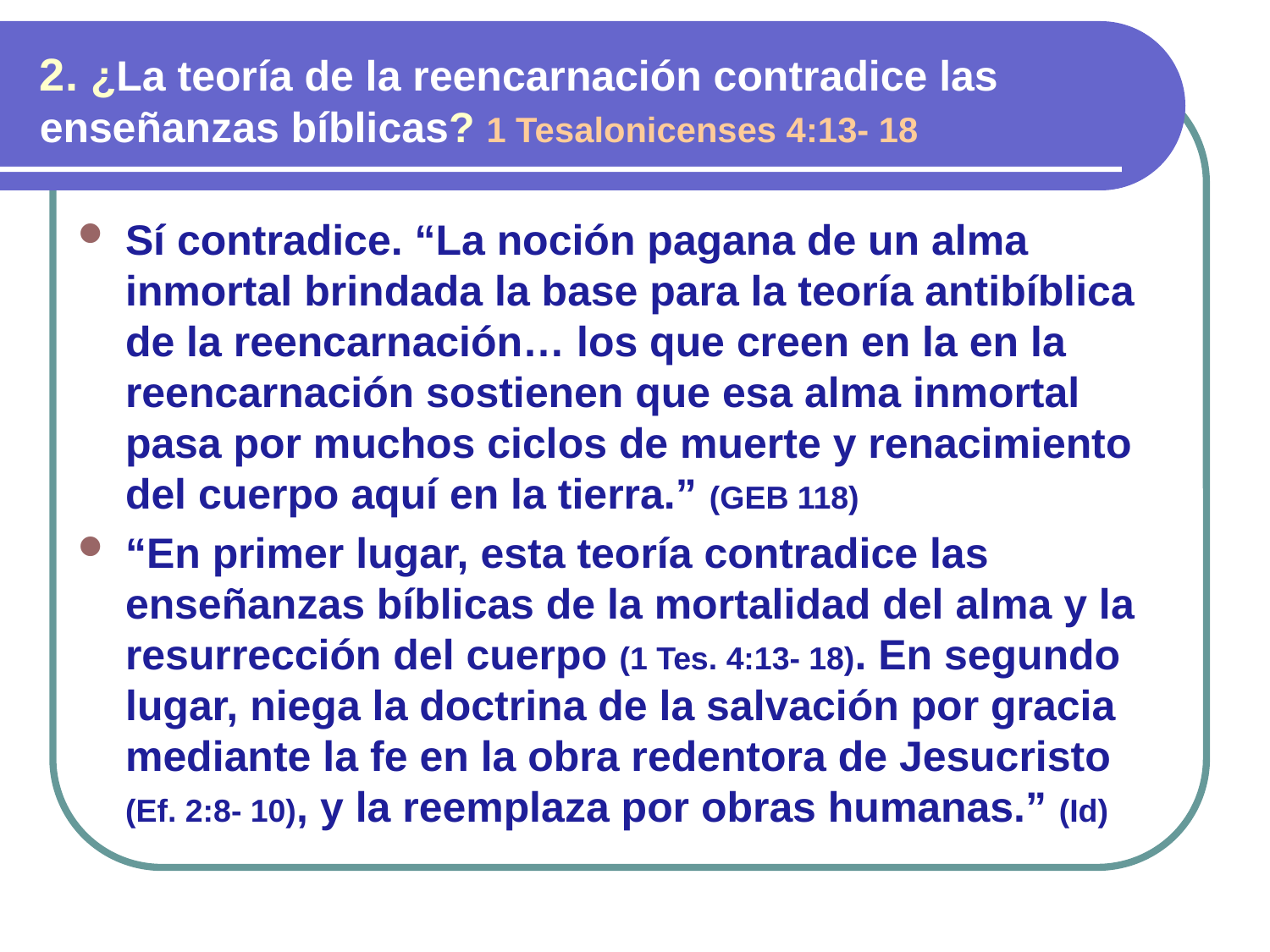

2. ¿La teoría de la reencarnación contradice las enseñanzas bíblicas? 1 Tesalonicenses 4:13- 18
Sí contradice. “La noción pagana de un alma inmortal brindada la base para la teoría antibíblica de la reencarnación… los que creen en la en la reencarnación sostienen que esa alma inmortal pasa por muchos ciclos de muerte y renacimiento del cuerpo aquí en la tierra.” (GEB 118)
“En primer lugar, esta teoría contradice las enseñanzas bíblicas de la mortalidad del alma y la resurrección del cuerpo (1 Tes. 4:13- 18). En segundo lugar, niega la doctrina de la salvación por gracia mediante la fe en la obra redentora de Jesucristo (Ef. 2:8- 10), y la reemplaza por obras humanas.” (Id)